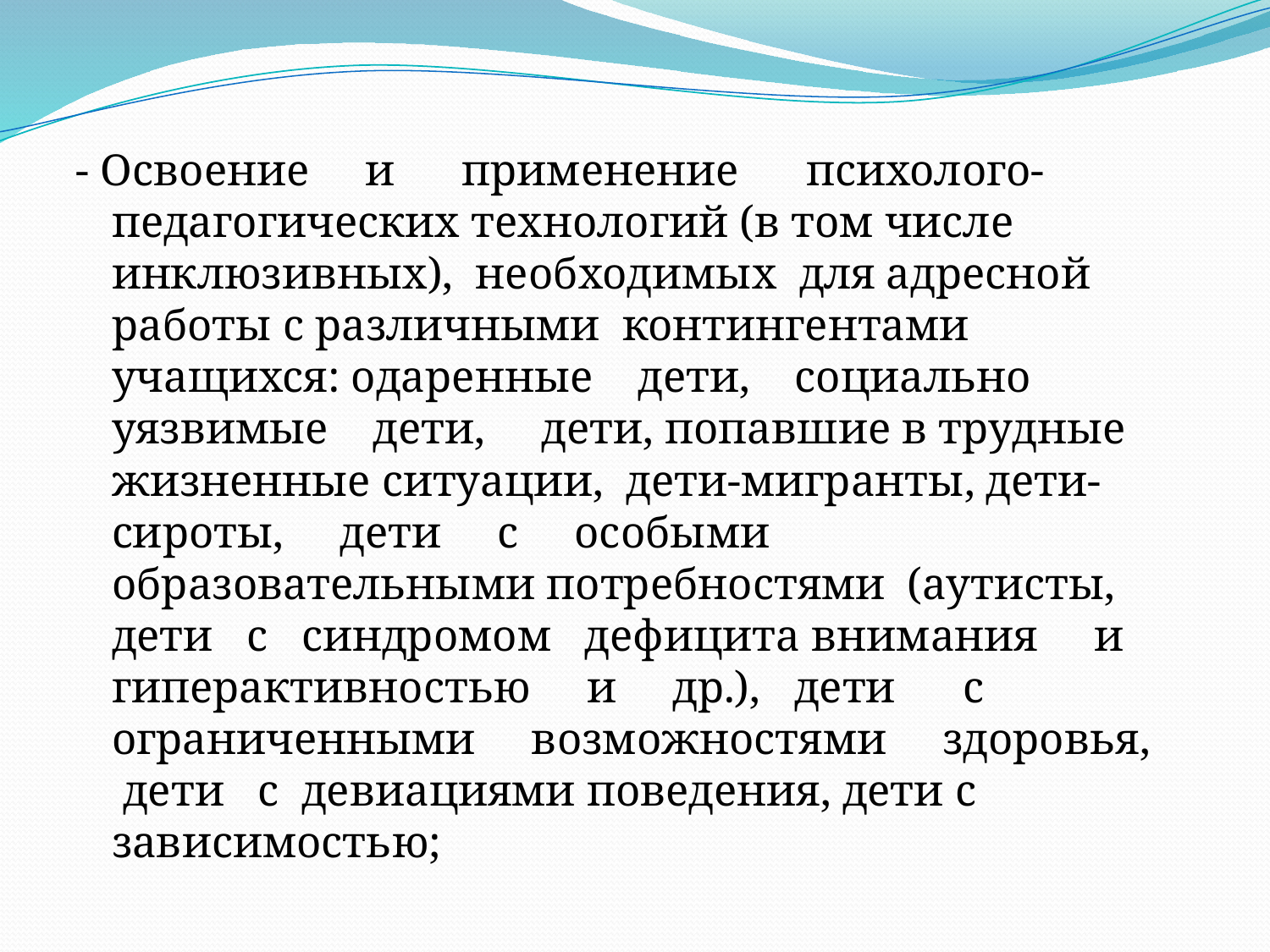

- Освоение     и      применение      психолого-педагогических технологий (в том числе  инклюзивных),  необходимых  для адресной работы с различными  контингентами  учащихся: одаренные    дети,    социально    уязвимые    дети,     дети, попавшие в трудные жизненные ситуации,  дети-мигранты, дети-сироты,     дети     с     особыми      образовательными потребностями  (аутисты,  дети   с   синдромом   дефицита внимания     и     гиперактивностью     и     др.),   дети      с ограниченными     возможностями     здоровья,     дети   с  девиациями поведения, дети с зависимостью;